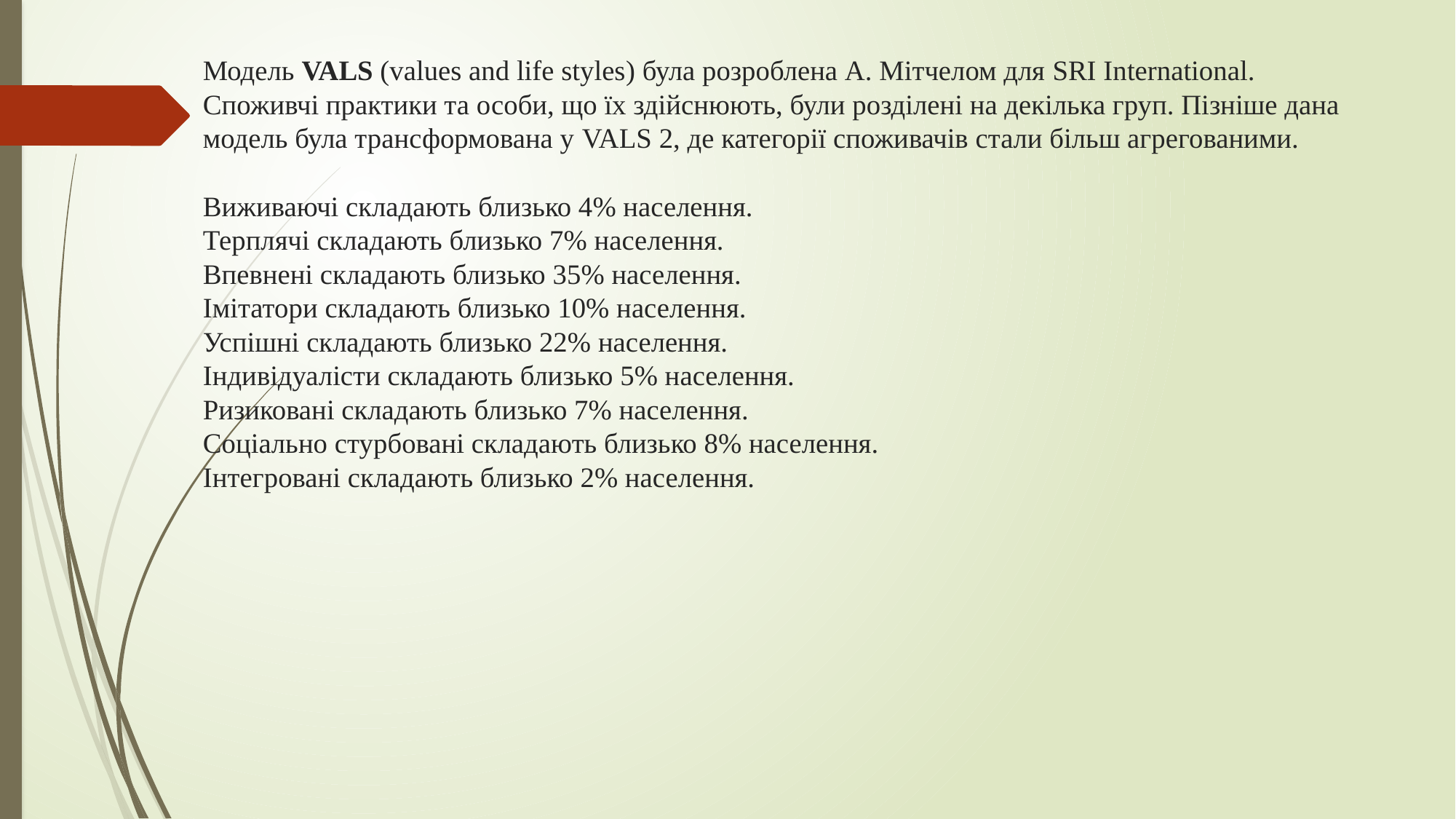

# Модель VALS (values and life styles) була розроблена А. Мітчелом для SRI International. Споживчі практики та особи, що їх здійснюють, були розділені на декілька груп. Пізніше дана модель була трансформована у VALS 2, де категорії споживачів стали більш агрегованими. Виживаючі складають близько 4% населення. Терплячі складають близько 7% населення. Впевнені складають близько 35% населення. Імітатори складають близько 10% населення. Успішні складають близько 22% населення. Індивідуалісти складають близько 5% населення. Ризиковані складають близько 7% населення. Соціально стурбовані складають близько 8% населення. Інтегровані складають близько 2% населення.